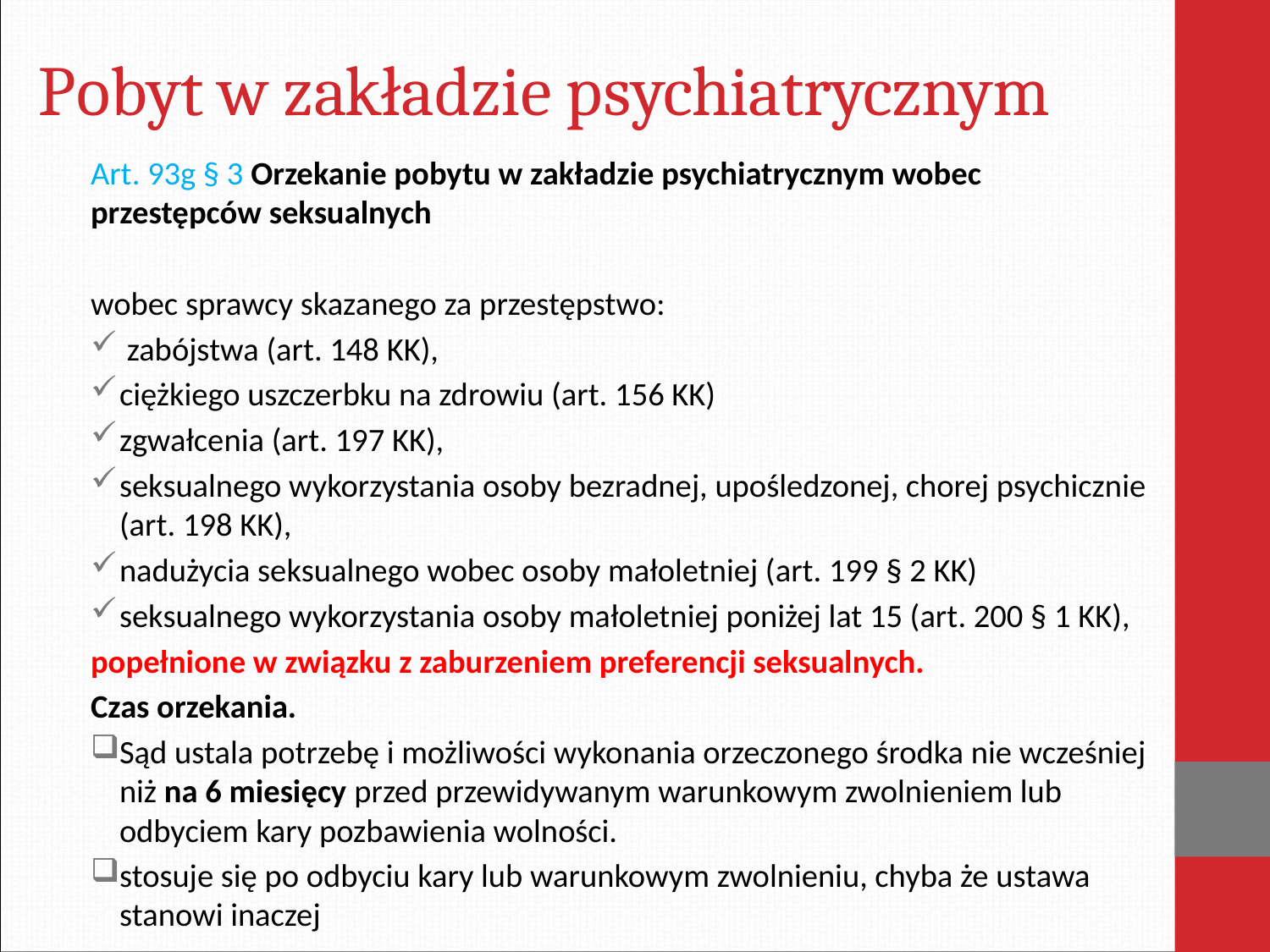

# Pobyt w zakładzie psychiatrycznym
Art. 93g § 3 Orzekanie pobytu w zakładzie psychiatrycznym wobec przestępców seksualnych

wobec sprawcy skazanego za przestępstwo:
 zabójstwa (art. 148 KK),
ciężkiego uszczerbku na zdrowiu (art. 156 KK)
zgwałcenia (art. 197 KK),
seksualnego wykorzystania osoby bezradnej, upośledzonej, chorej psychicznie (art. 198 KK),
nadużycia seksualnego wobec osoby małoletniej (art. 199 § 2 KK)
seksualnego wykorzystania osoby małoletniej poniżej lat 15 (art. 200 § 1 KK),
popełnione w związku z zaburzeniem preferencji seksualnych.
Czas orzekania.
Sąd ustala potrzebę i możliwości wykonania orzeczonego środka nie wcześniej niż na 6 miesięcy przed przewidywanym warunkowym zwolnieniem lub odbyciem kary pozbawienia wolności.
stosuje się po odbyciu kary lub warunkowym zwolnieniu, chyba że ustawa stanowi inaczej